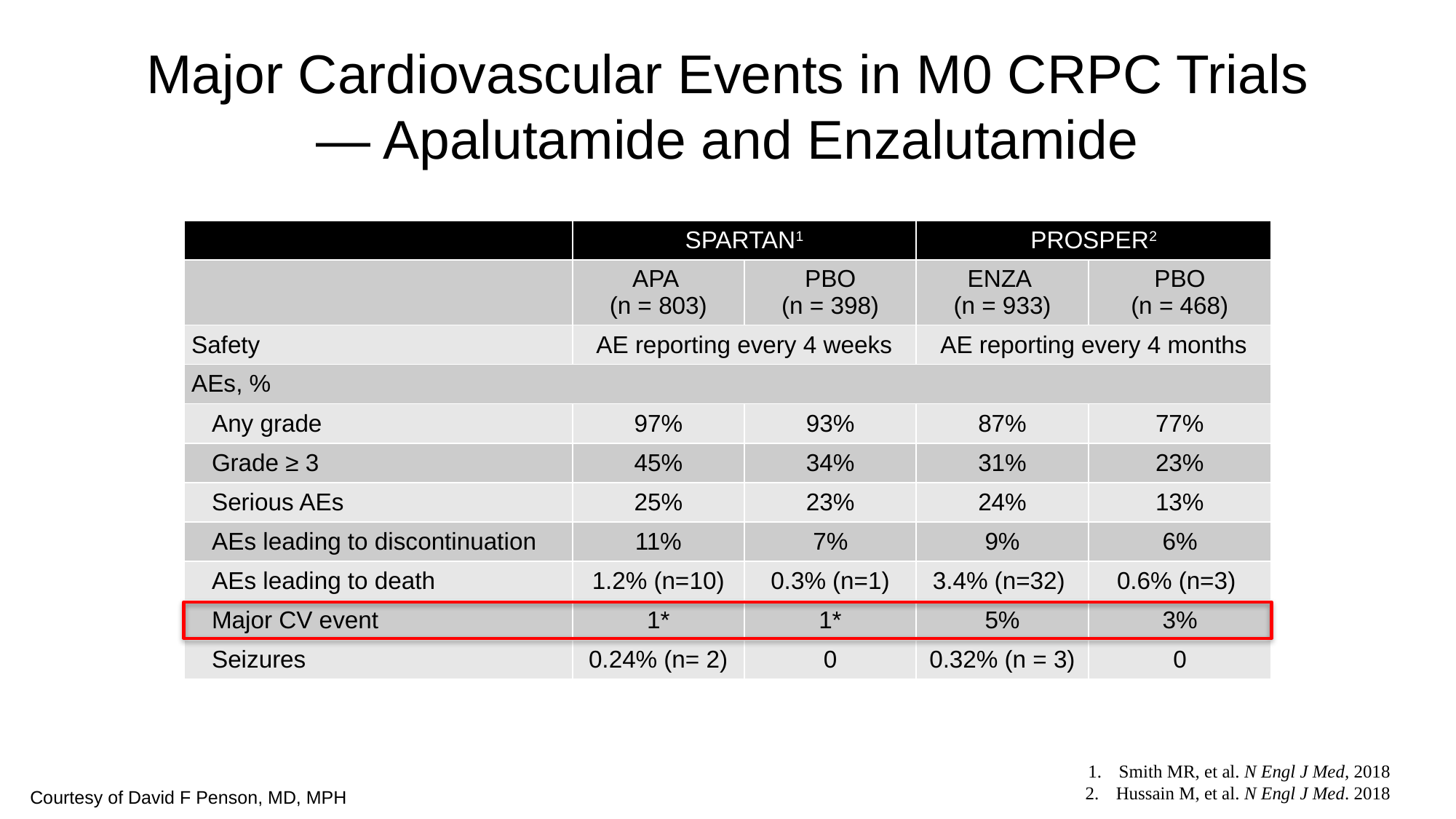

# Major Cardiovascular Events in M0 CRPC Trials — Apalutamide and Enzalutamide
|  | SPARTAN1 |  | PROSPER2 |  |
| --- | --- | --- | --- | --- |
|  | APA (n = 803) | PBO (n = 398) | ENZA (n = 933) | PBO (n = 468) |
| Safety | AE reporting every 4 weeks |  | AE reporting every 4 months |  |
| AEs, % |  |  |  |  |
| Any grade | 97% | 93% | 87% | 77% |
| Grade ≥ 3 | 45% | 34% | 31% | 23% |
| Serious AEs | 25% | 23% | 24% | 13% |
| AEs leading to discontinuation | 11% | 7% | 9% | 6% |
| AEs leading to death | 1.2% (n=10) | 0.3% (n=1) | 3.4% (n=32) | 0.6% (n=3) |
| Major CV event | 1\* | 1\* | 5% | 3% |
| Seizures | 0.24% (n= 2) | 0 | 0.32% (n = 3) | 0 |

Smith MR, et al. N Engl J Med, 2018
Hussain M, et al. N Engl J Med. 2018
Courtesy of David F Penson, MD, MPH